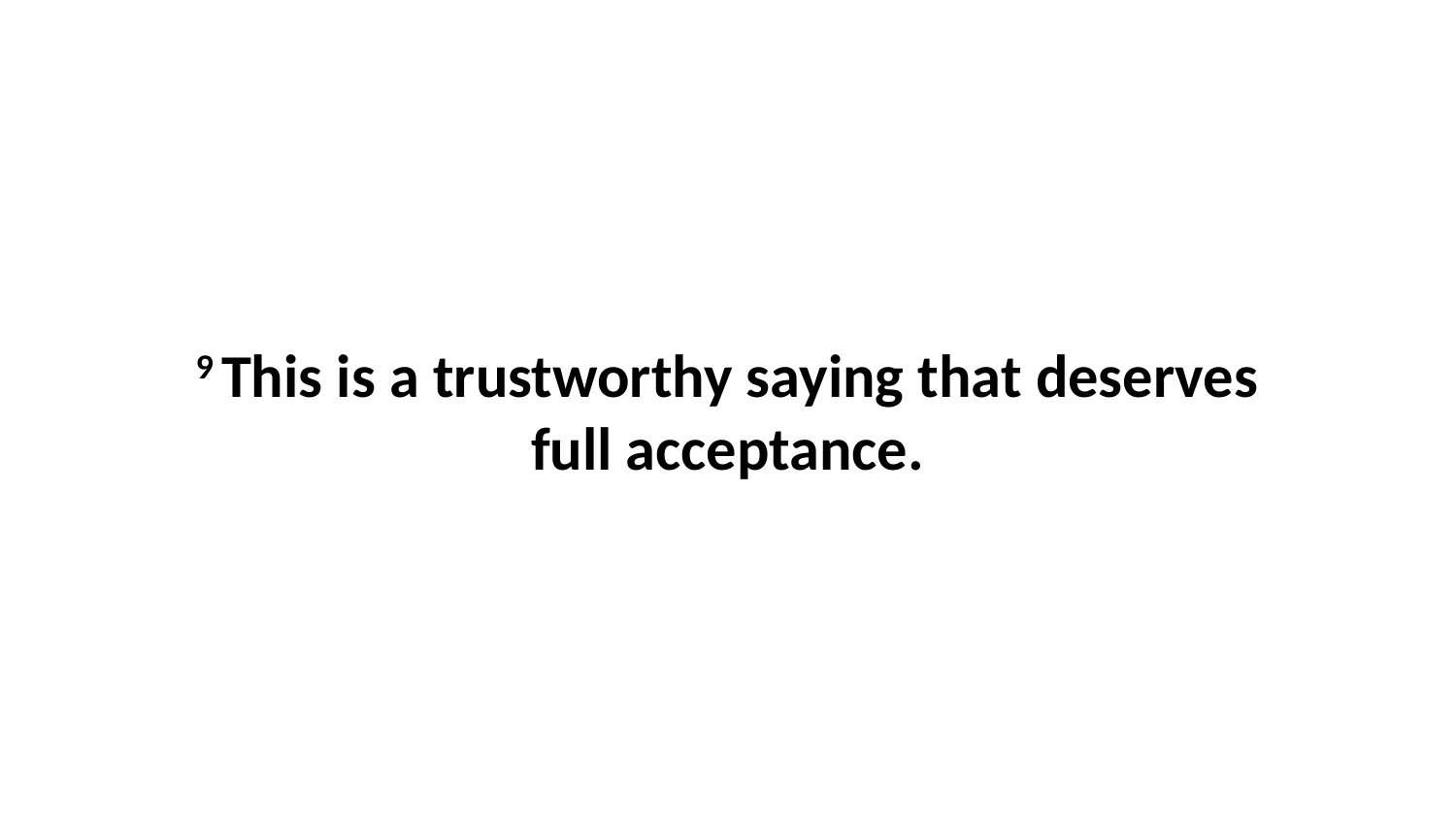

9 This is a trustworthy saying that deserves full acceptance.